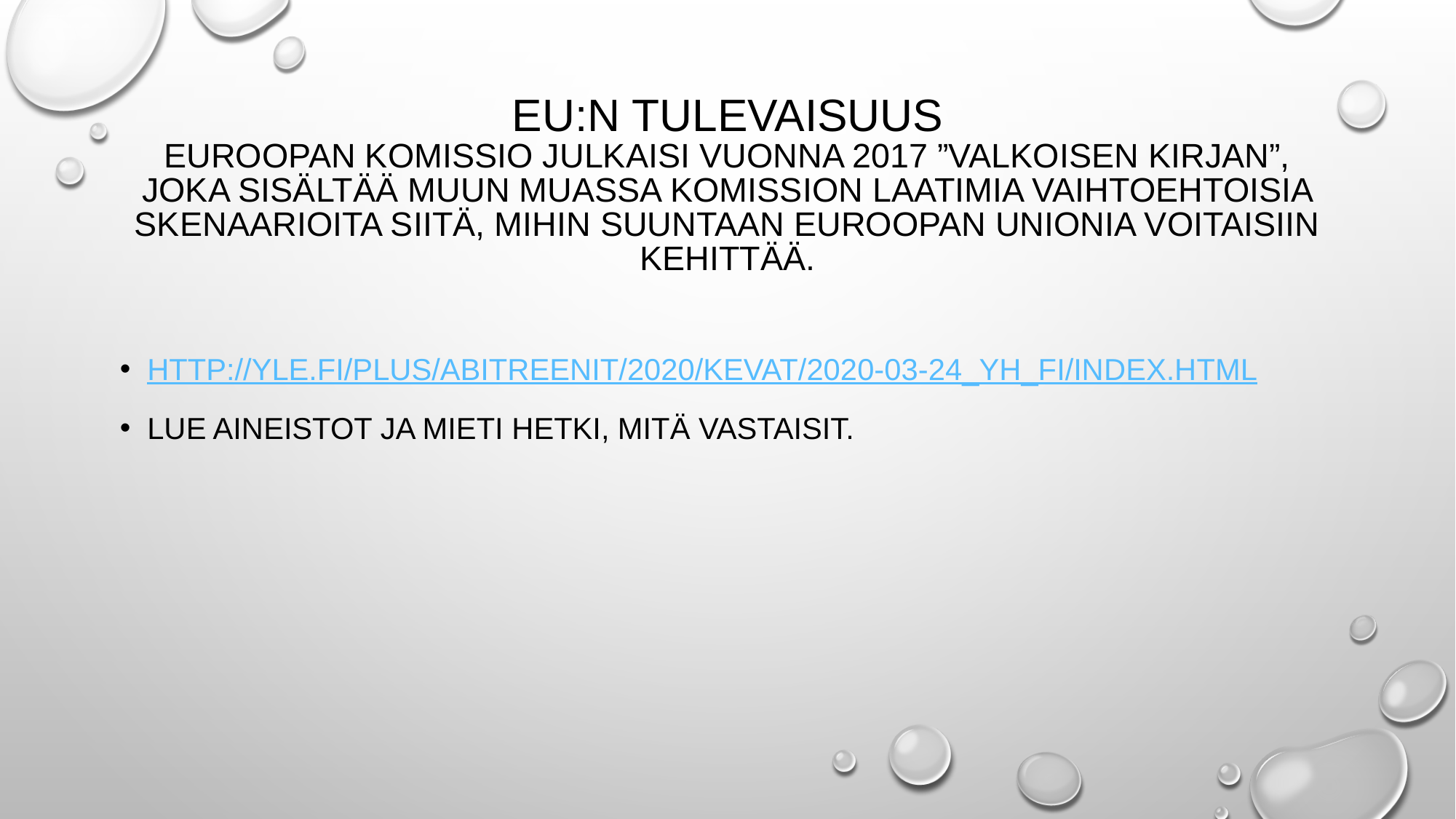

# eu:n tulevaisuus Euroopan komissio julkaisi vuonna 2017 ”Valkoisen kirjan”, joka sisältää muun muassa komission laatimia vaihtoehtoisia skenaarioita siitä, mihin suuntaan Euroopan unionia voitaisiin kehittää.
http://yle.fi/plus/abitreenit/2020/kevat/2020-03-24_YH_fi/index.html
Lue aineistot ja mieti hetki, mitä vastaisit.